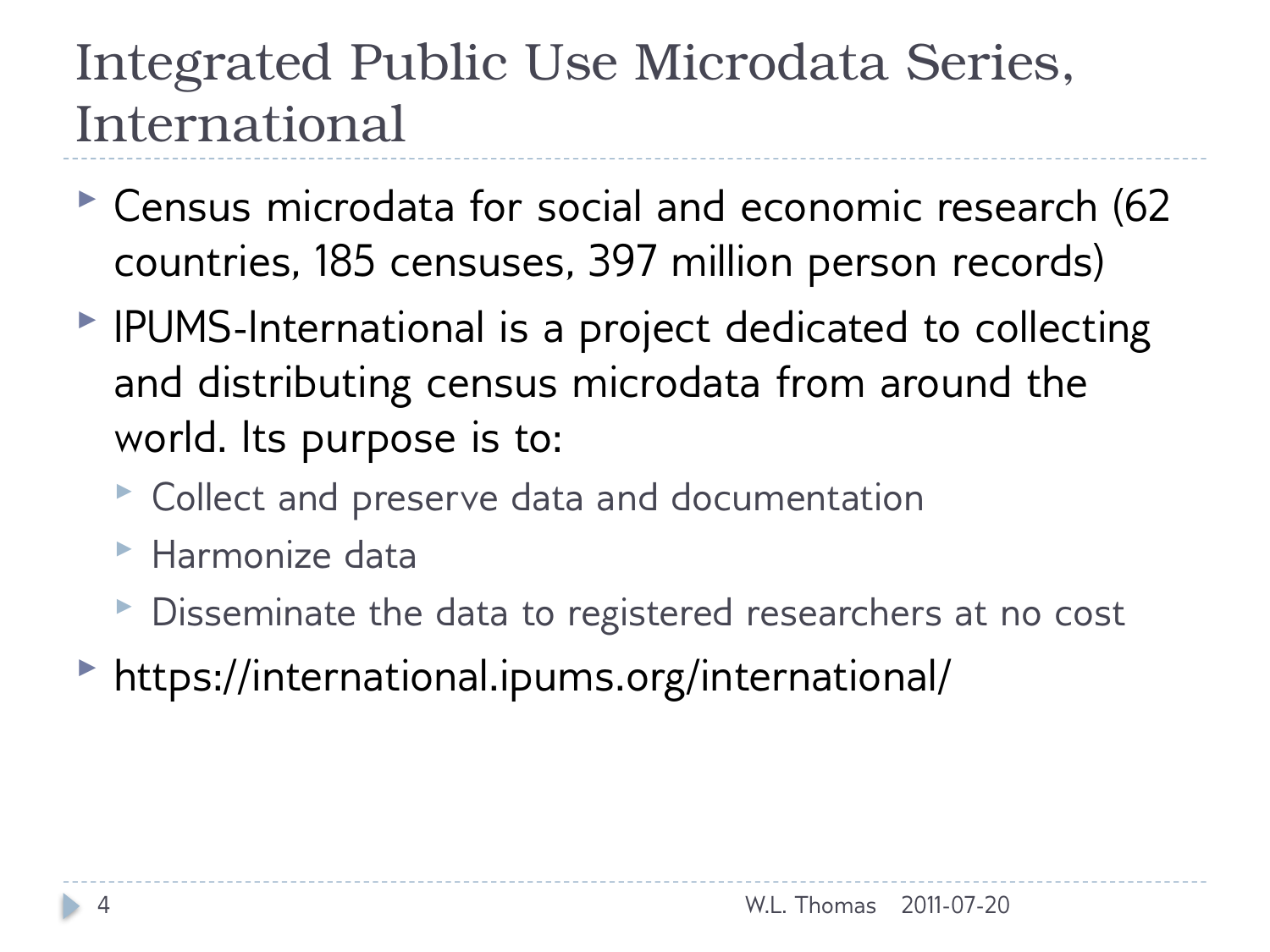

# Integrated Public Use Microdata Series, International
Census microdata for social and economic research (62 countries, 185 censuses, 397 million person records)
IPUMS-International is a project dedicated to collecting and distributing census microdata from around the world. Its purpose is to:
Collect and preserve data and documentation
Harmonize data
Disseminate the data to registered researchers at no cost
https://international.ipums.org/international/
4
W.L. Thomas
2011-07-20